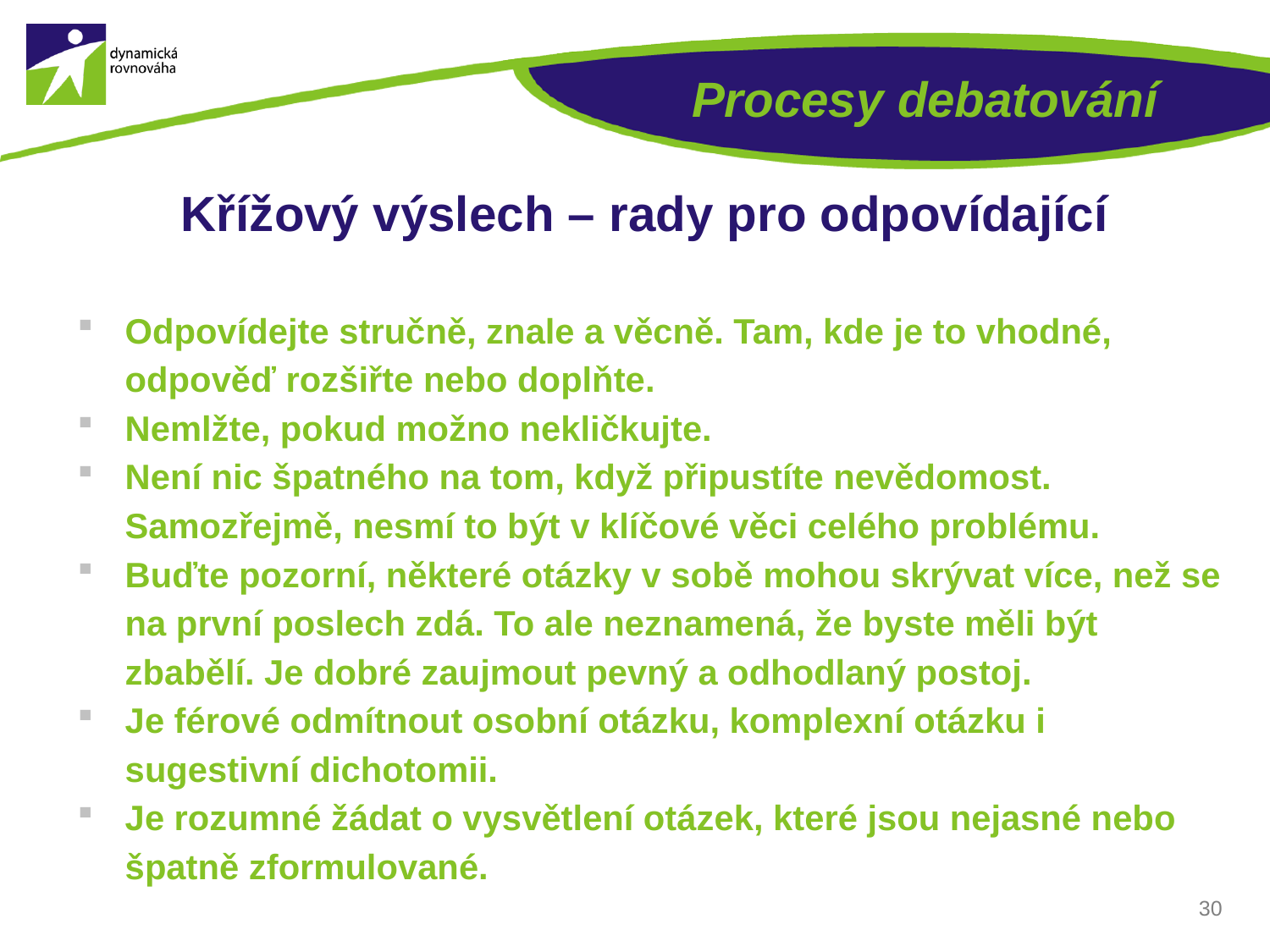

# Procesy debatování
Křížový výslech – rady pro odpovídající
Odpovídejte stručně, znale a věcně. Tam, kde je to vhodné, odpověď rozšiřte nebo doplňte.
Nemlžte, pokud možno nekličkujte.
Není nic špatného na tom, když připustíte nevědomost. Samozřejmě, nesmí to být v klíčové věci celého problému.
Buďte pozorní, některé otázky v sobě mohou skrývat více, než se na první poslech zdá. To ale neznamená, že byste měli být zbabělí. Je dobré zaujmout pevný a odhodlaný postoj.
Je férové odmítnout osobní otázku, komplexní otázku i sugestivní dichotomii.
Je rozumné žádat o vysvětlení otázek, které jsou nejasné nebo špatně zformulované.
30